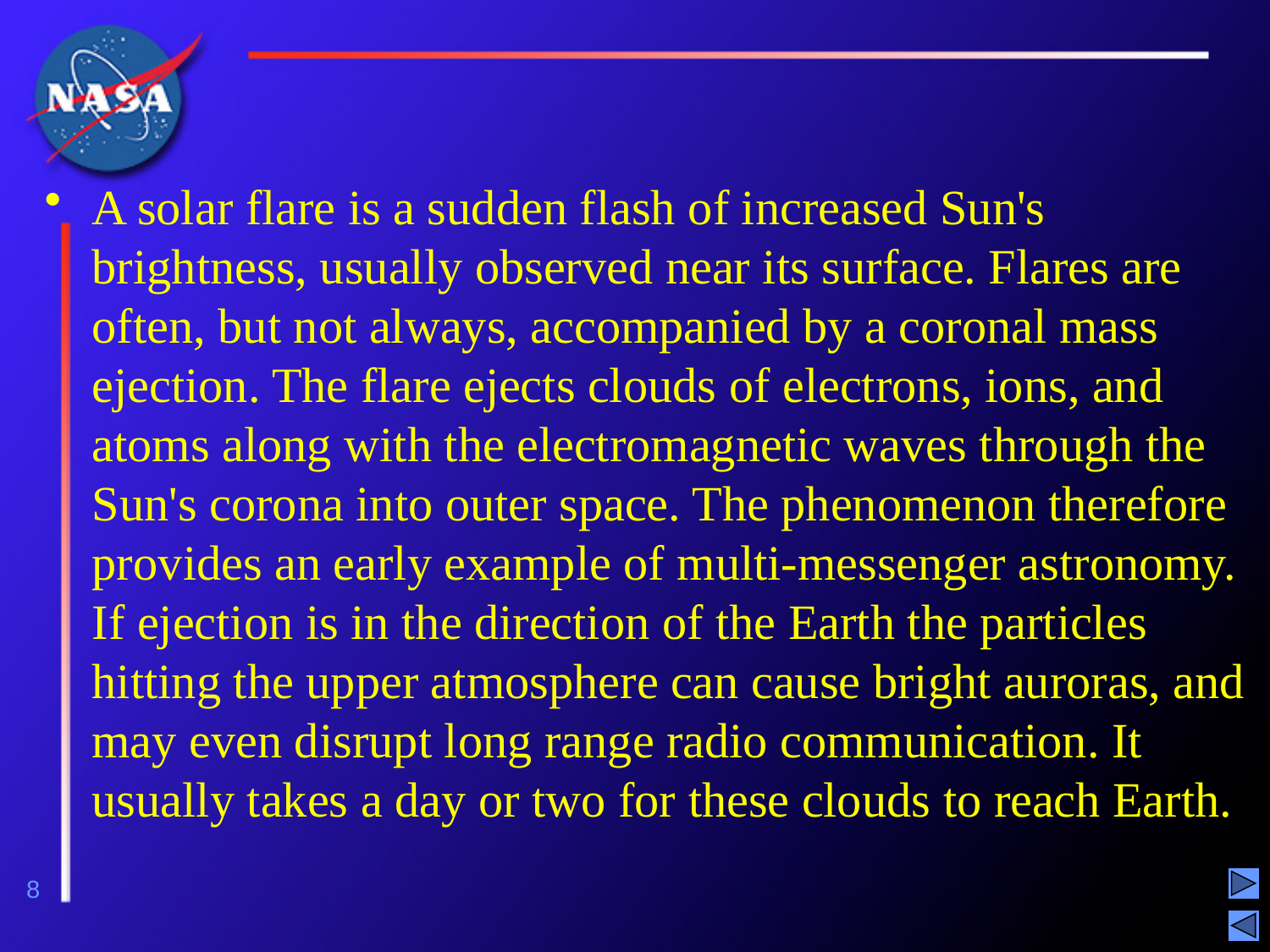

A solar flare is a sudden flash of increased Sun's brightness, usually observed near its surface. Flares are often, but not always, accompanied by a coronal mass ejection. The flare ejects clouds of electrons, ions, and atoms along with the electromagnetic waves through the Sun's corona into outer space. The phenomenon therefore provides an early example of multi-messenger astronomy. If ejection is in the direction of the Earth the particles hitting the upper atmosphere can cause bright auroras, and may even disrupt long range radio communication. It usually takes a day or two for these clouds to reach Earth.
8